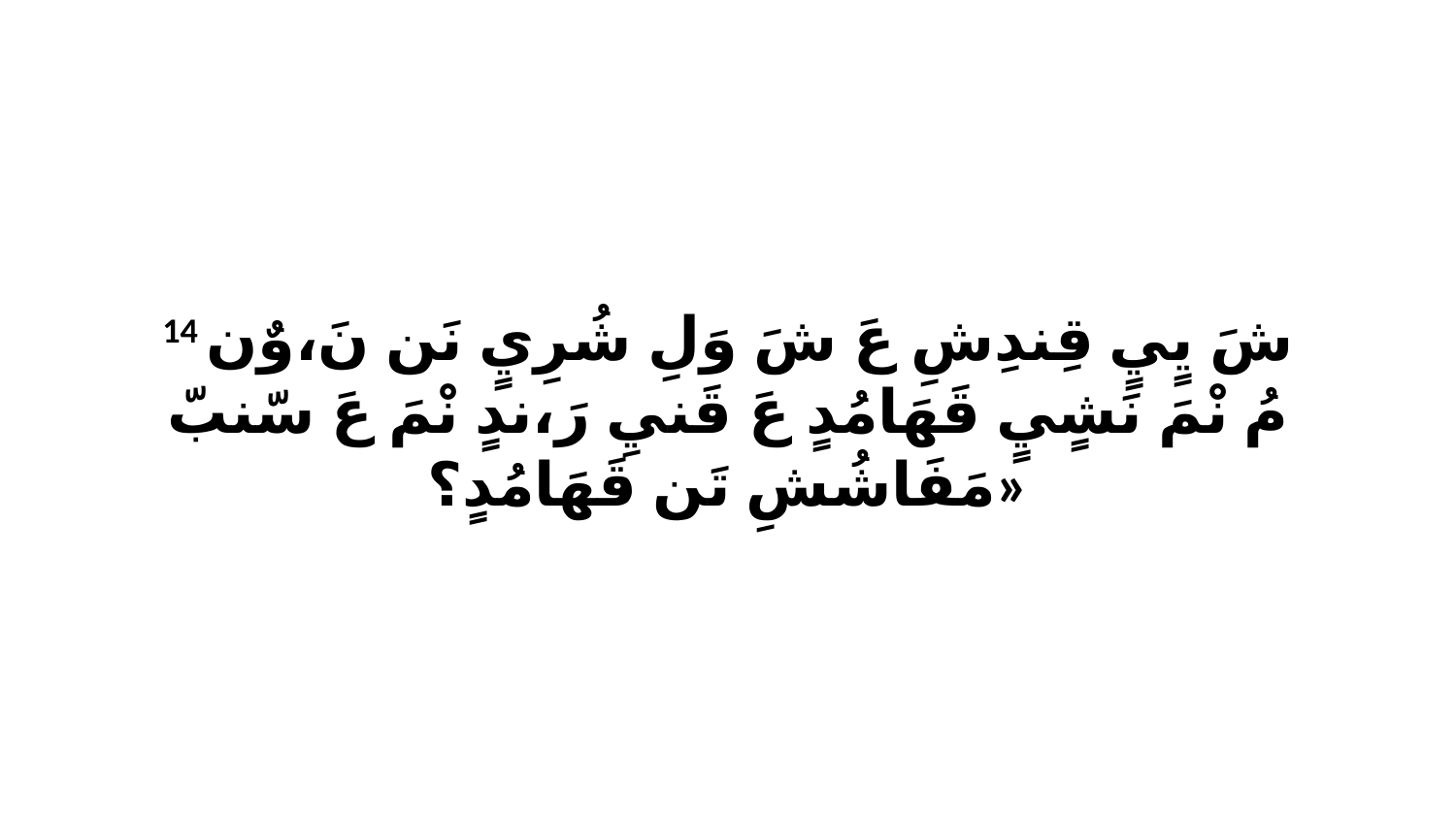

14 شَ يٍيٍ قِندِشِ عَ شَ وَلِ شُرِيٍ نَن نَ،وٌن مُ نْمَ نَشٍيٍ قَهَامُدٍ عَ قَنيِ رَ،ندٍ نْمَ عَ سّنبّ مَفَاشُشِ تَن قَهَامُدٍ؟»